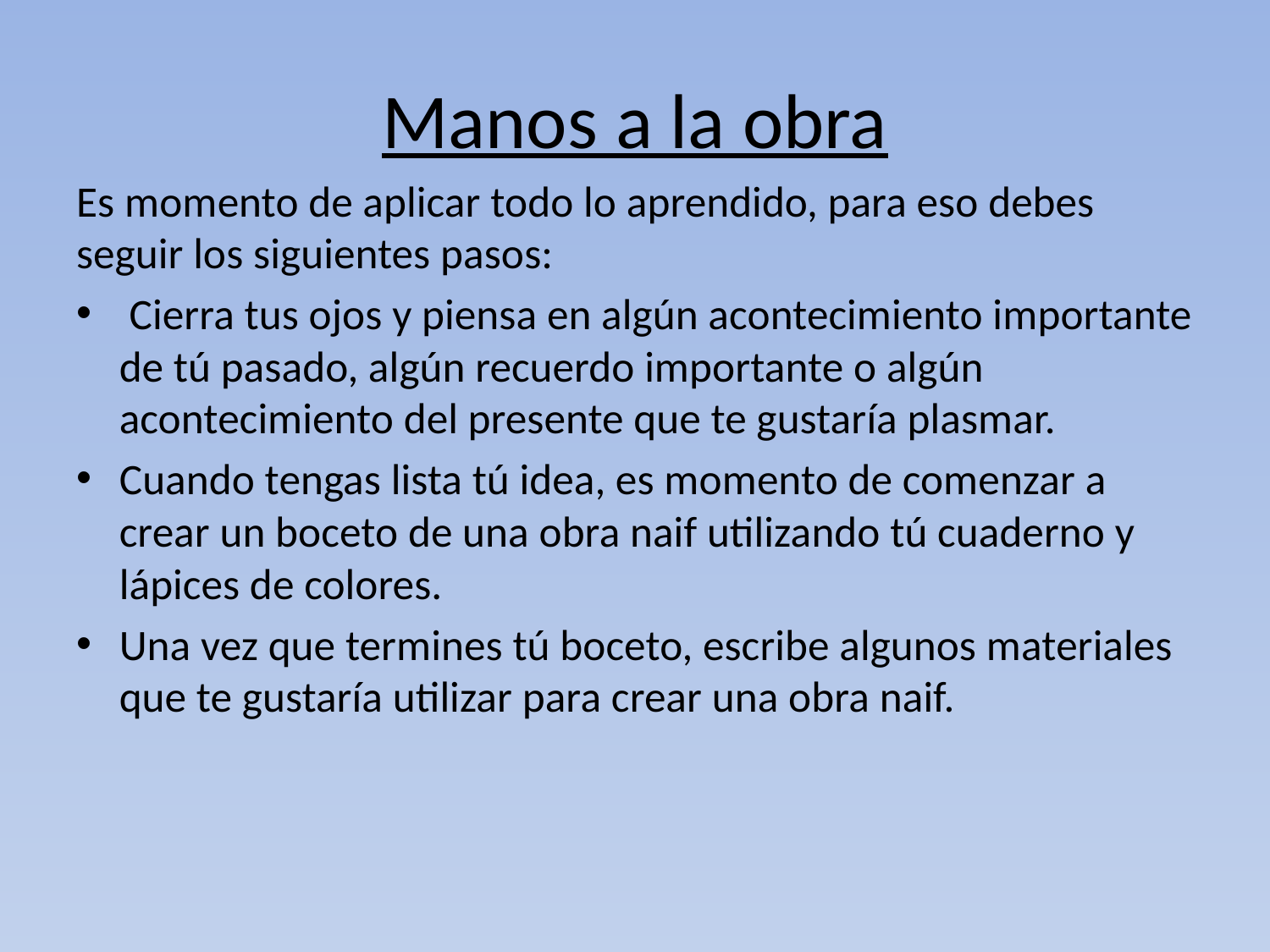

# Manos a la obra
Es momento de aplicar todo lo aprendido, para eso debes seguir los siguientes pasos:
 Cierra tus ojos y piensa en algún acontecimiento importante de tú pasado, algún recuerdo importante o algún acontecimiento del presente que te gustaría plasmar.
Cuando tengas lista tú idea, es momento de comenzar a crear un boceto de una obra naif utilizando tú cuaderno y lápices de colores.
Una vez que termines tú boceto, escribe algunos materiales que te gustaría utilizar para crear una obra naif.